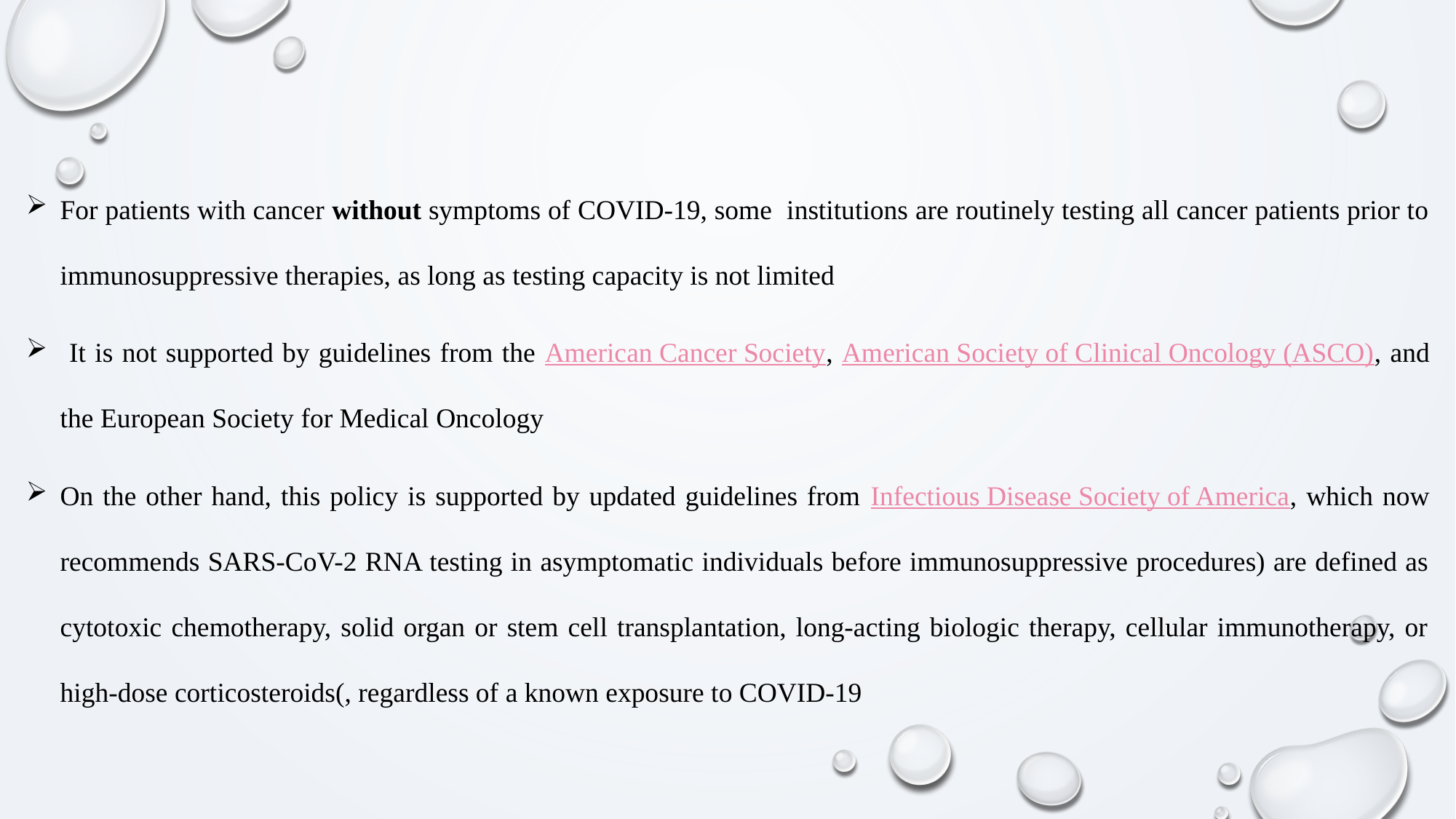

For patients with cancer without symptoms of COVID-19, some  institutions are routinely testing all cancer patients prior to immunosuppressive therapies, as long as testing capacity is not limited
 It is not supported by guidelines from the American Cancer Society, American Society of Clinical Oncology (ASCO), and the European Society for Medical Oncology
On the other hand, this policy is supported by updated guidelines from Infectious Disease Society of America, which now recommends SARS-CoV-2 RNA testing in asymptomatic individuals before immunosuppressive procedures) are defined as cytotoxic chemotherapy, solid organ or stem cell transplantation, long-acting biologic therapy, cellular immunotherapy, or high-dose corticosteroids(, regardless of a known exposure to COVID-19